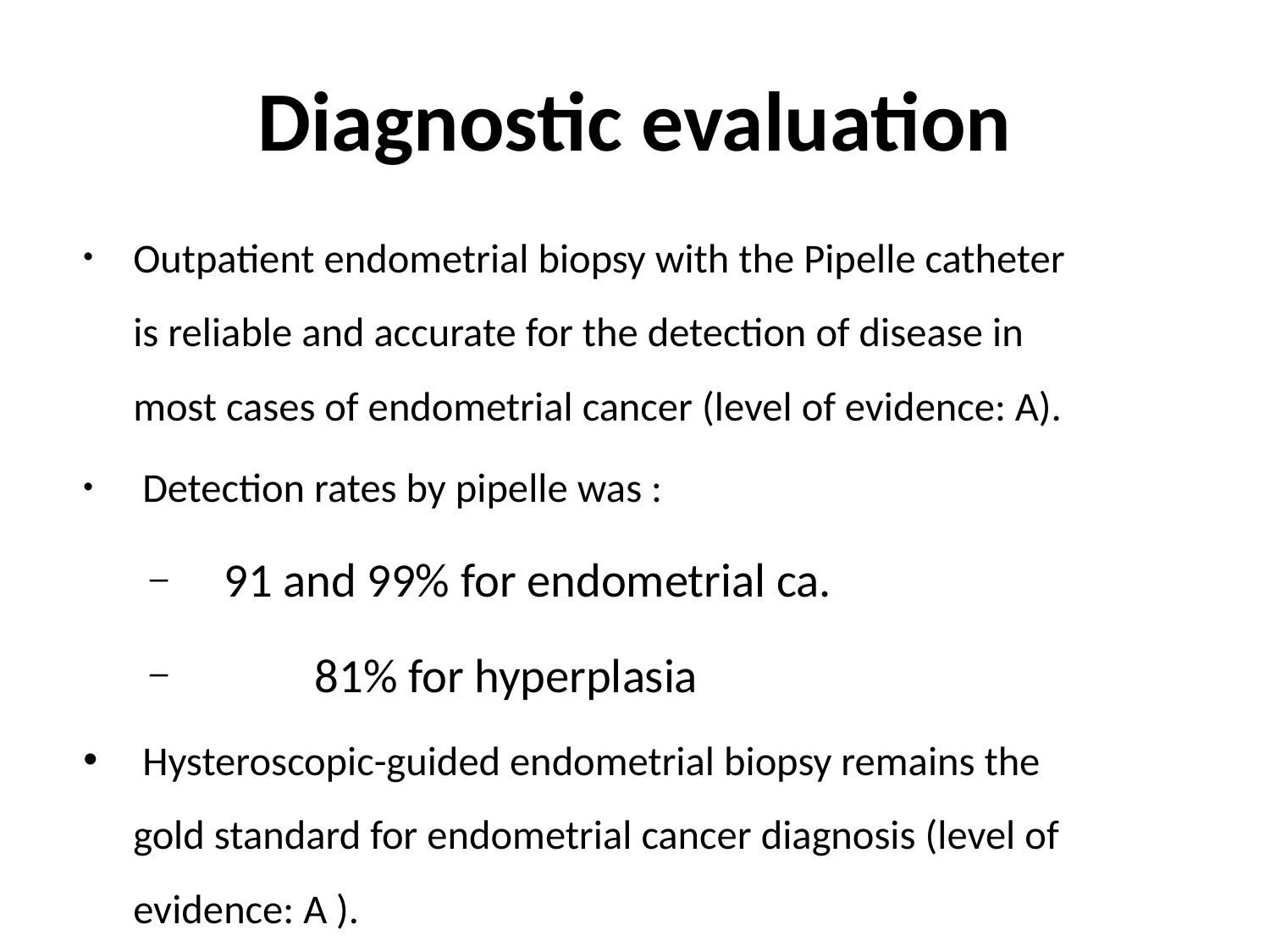

# Diagnostic evaluation
Outpatient endometrial biopsy with the Pipelle catheter is reliable and accurate for the detection of disease in most cases of endometrial cancer (level of evidence: A).
 Detection rates by pipelle was :
   91 and 99% for endometrial ca.
	81% for hyperplasia
 Hysteroscopic-guided endometrial biopsy remains the gold standard for endometrial cancer diagnosis (level of evidence: A ).